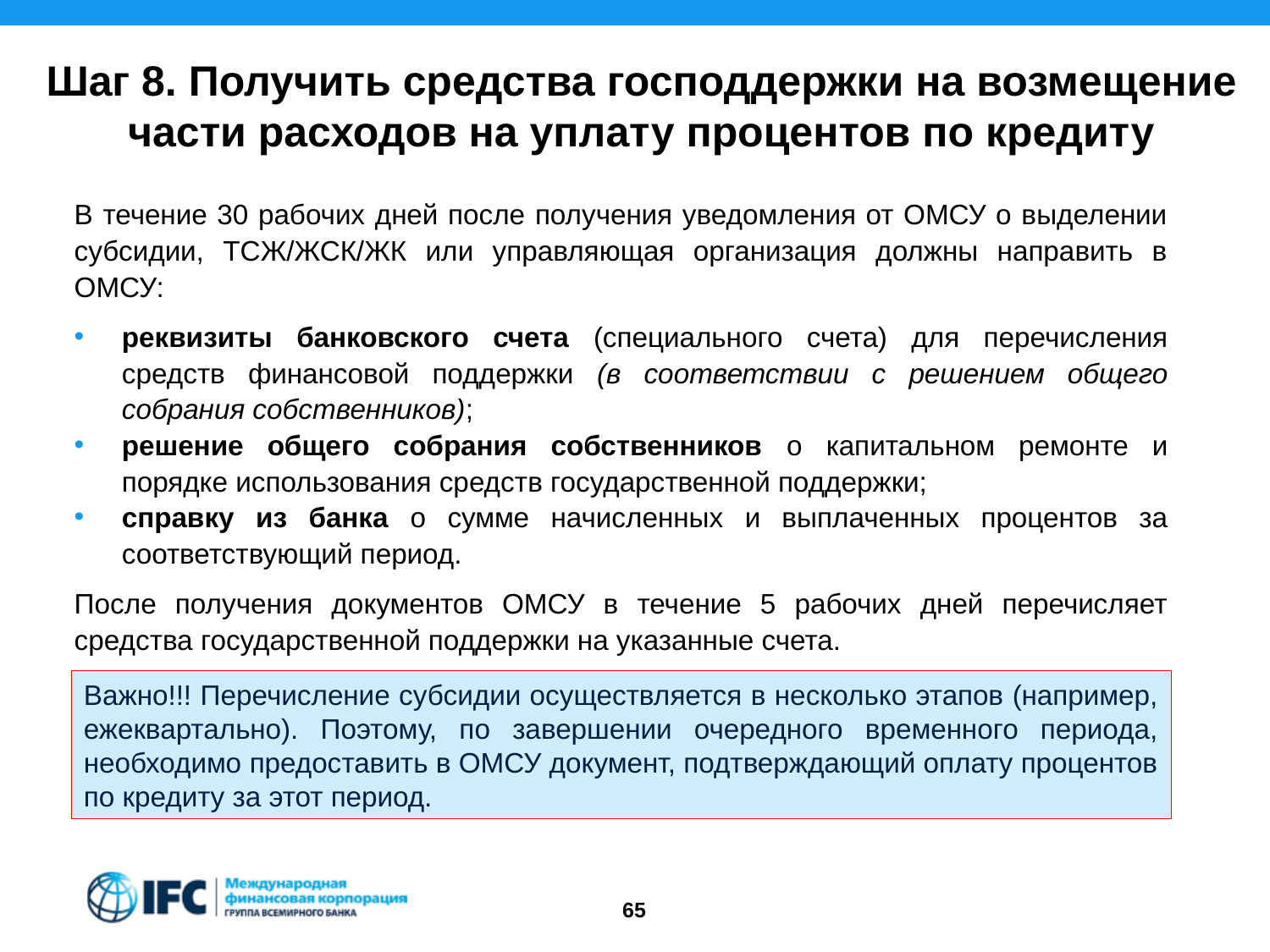

Шаг 8. Получить средства господдержки на возмещение части расходов на уплату процентов по кредиту
В течение 30 рабочих дней после получения уведомления от ОМСУ о выделении субсидии, ТСЖ/ЖСК/ЖК или управляющая организация должны направить в ОМСУ:
реквизиты банковского счета (специального счета) для перечисления средств финансовой поддержки (в соответствии с решением общего собрания собственников);
решение общего собрания собственников о капитальном ремонте и порядке использования средств государственной поддержки;
справку из банка о сумме начисленных и выплаченных процентов за соответствующий период.
После получения документов ОМСУ в течение 5 рабочих дней перечисляет средства государственной поддержки на указанные счета.

Важно!!! Перечисление субсидии осуществляется в несколько этапов (например, ежеквартально). Поэтому, по завершении очередного временного периода, необходимо предоставить в ОМСУ документ, подтверждающий оплату процентов по кредиту за этот период.